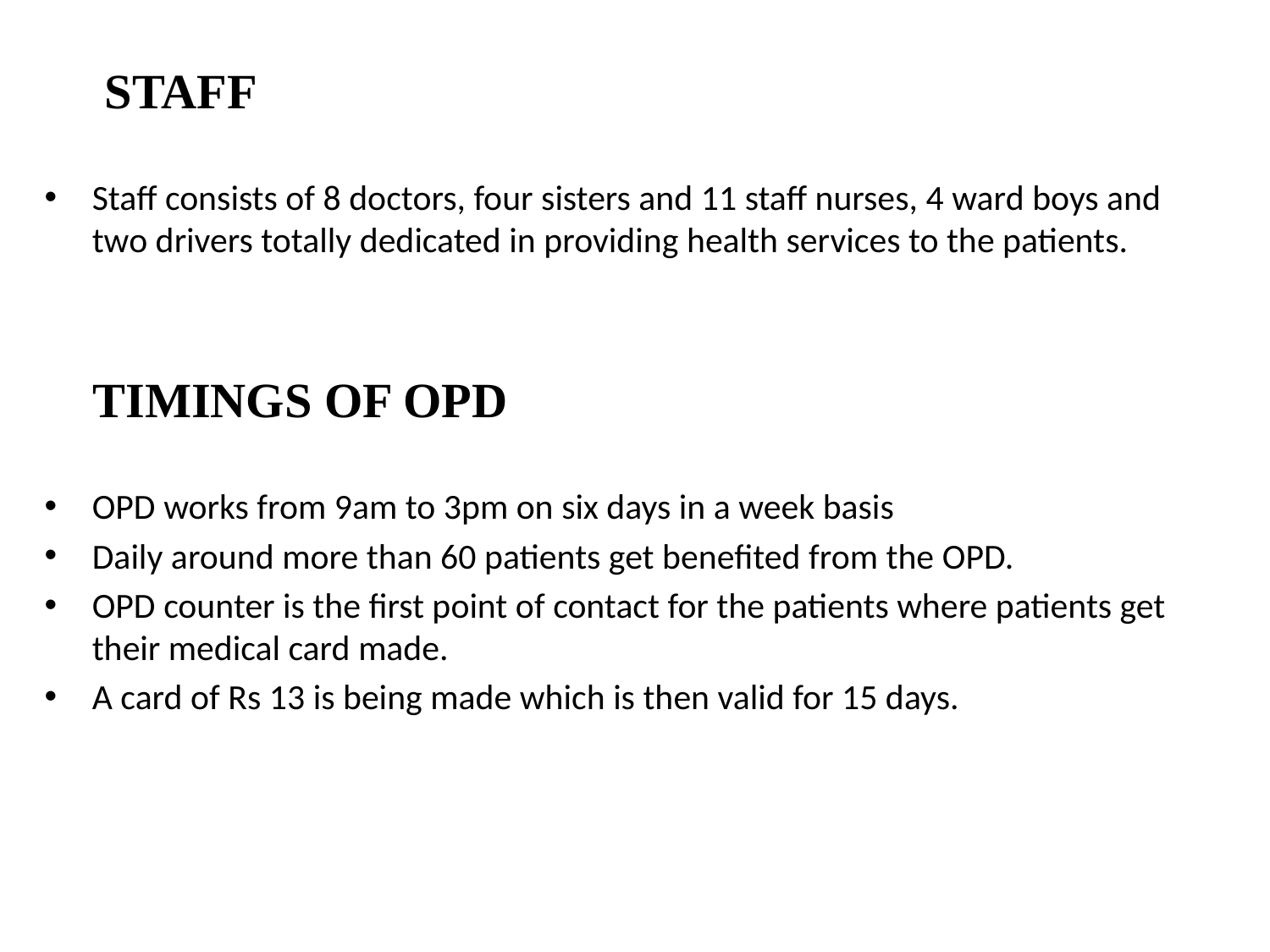

STAFF

Staff consists of 8 doctors, four sisters and 11 staff nurses, 4 ward boys and two drivers totally dedicated in providing health services to the patients.

      TIMINGS OF OPD

OPD works from 9am to 3pm on six days in a week basis
Daily around more than 60 patients get benefited from the OPD.
OPD counter is the first point of contact for the patients where patients get their medical card made.
A card of Rs 13 is being made which is then valid for 15 days.